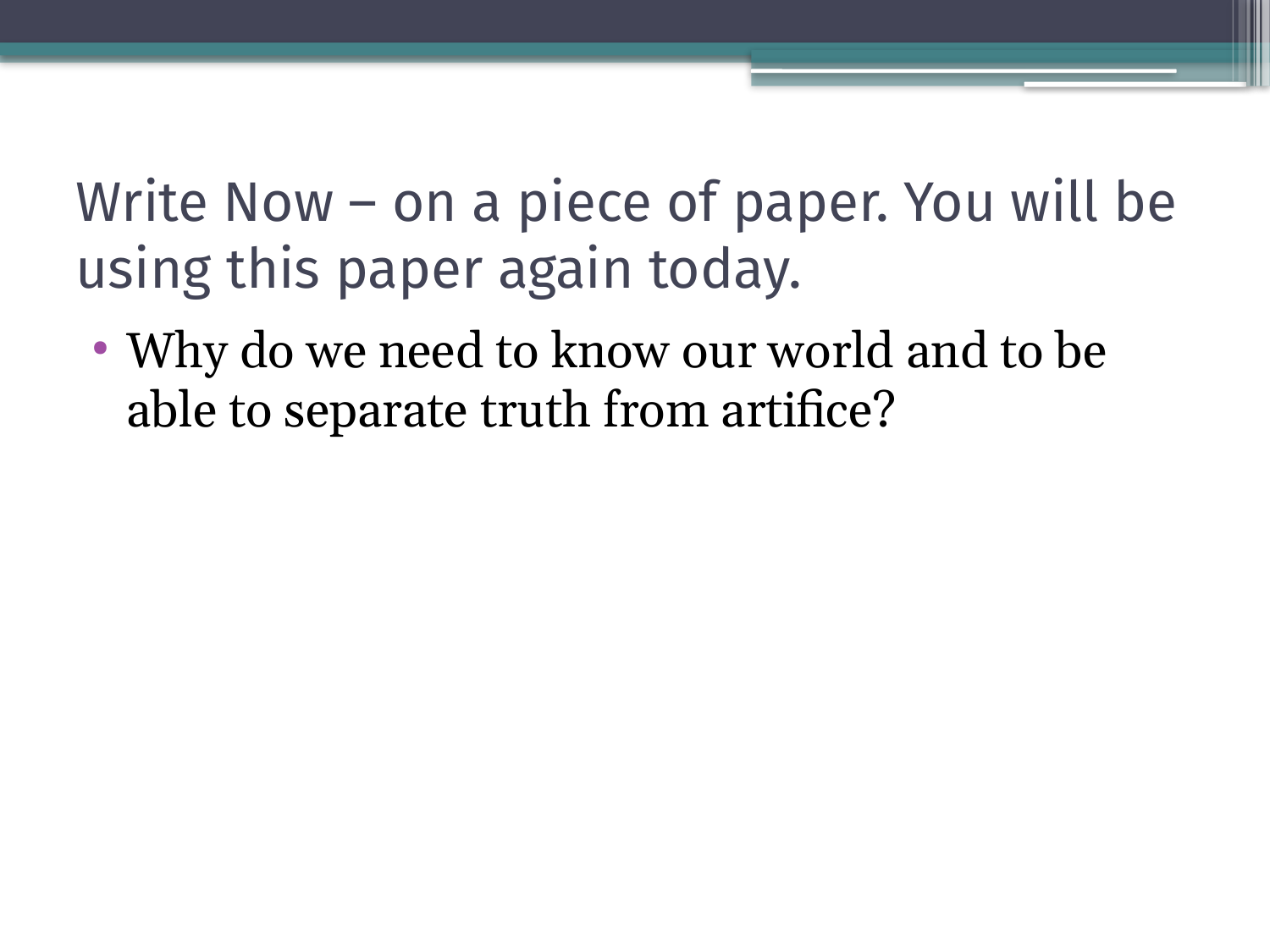

# Write Now – on a piece of paper. You will be using this paper again today.
Why do we need to know our world and to be able to separate truth from artifice?